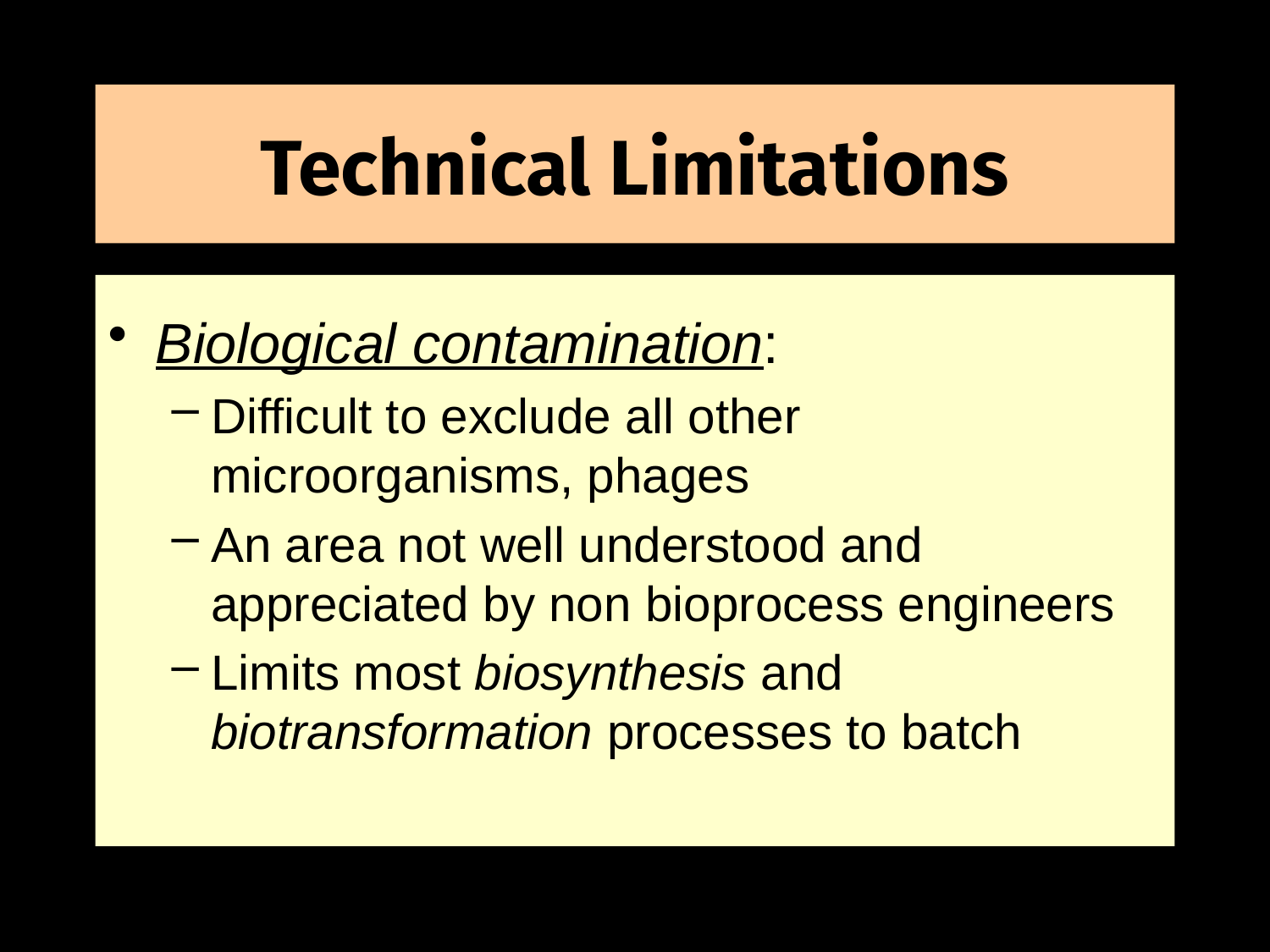

# Technical Limitations
Biological contamination:
Difficult to exclude all other microorganisms, phages
An area not well understood and appreciated by non bioprocess engineers
Limits most biosynthesis and biotransformation processes to batch